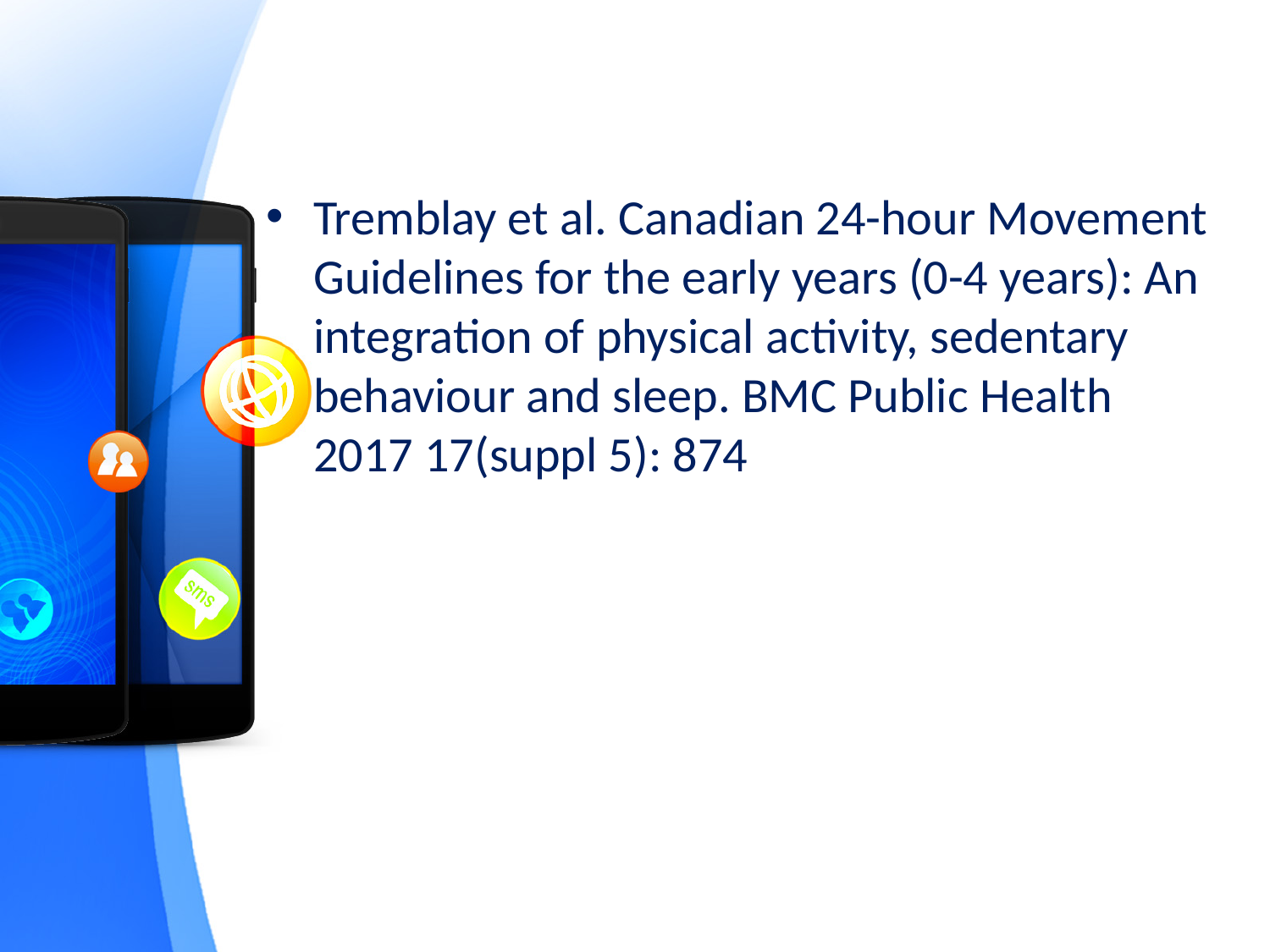

#
Tremblay et al. Canadian 24-hour Movement Guidelines for the early years (0-4 years): An integration of physical activity, sedentary behaviour and sleep. BMC Public Health 2017 17(suppl 5): 874